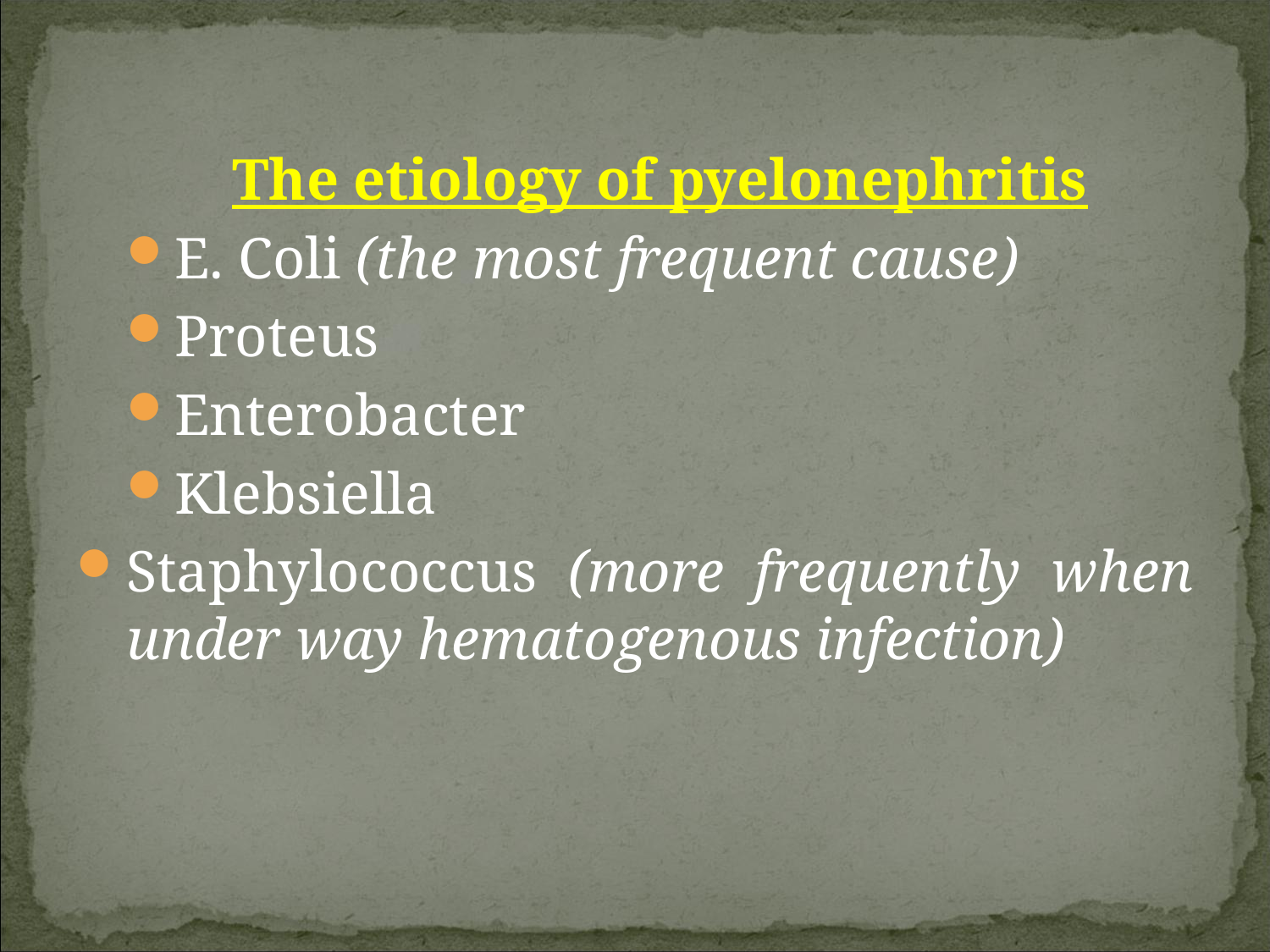

The etiology of pyelonephritis
E. Coli (the most frequent cause)
Proteus
Enterobacter
Klebsiella
Staphylococcus (more frequently when under way hematogenous infection)